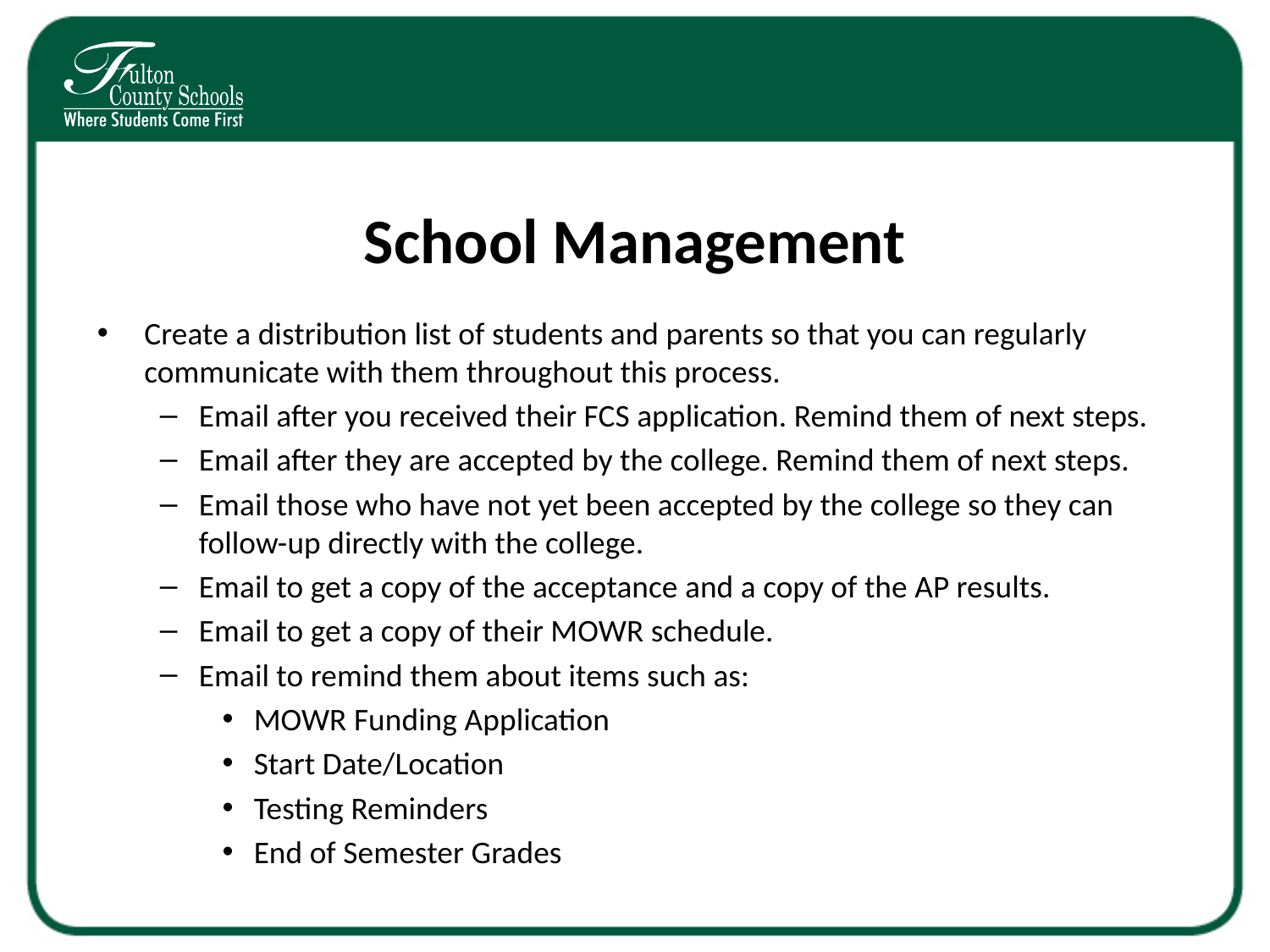

# School Management
Create a distribution list of students and parents so that you can regularly communicate with them throughout this process.
Email after you received their FCS application. Remind them of next steps.
Email after they are accepted by the college. Remind them of next steps.
Email those who have not yet been accepted by the college so they can follow-up directly with the college.
Email to get a copy of the acceptance and a copy of the AP results.
Email to get a copy of their MOWR schedule.
Email to remind them about items such as:
MOWR Funding Application
Start Date/Location
Testing Reminders
End of Semester Grades